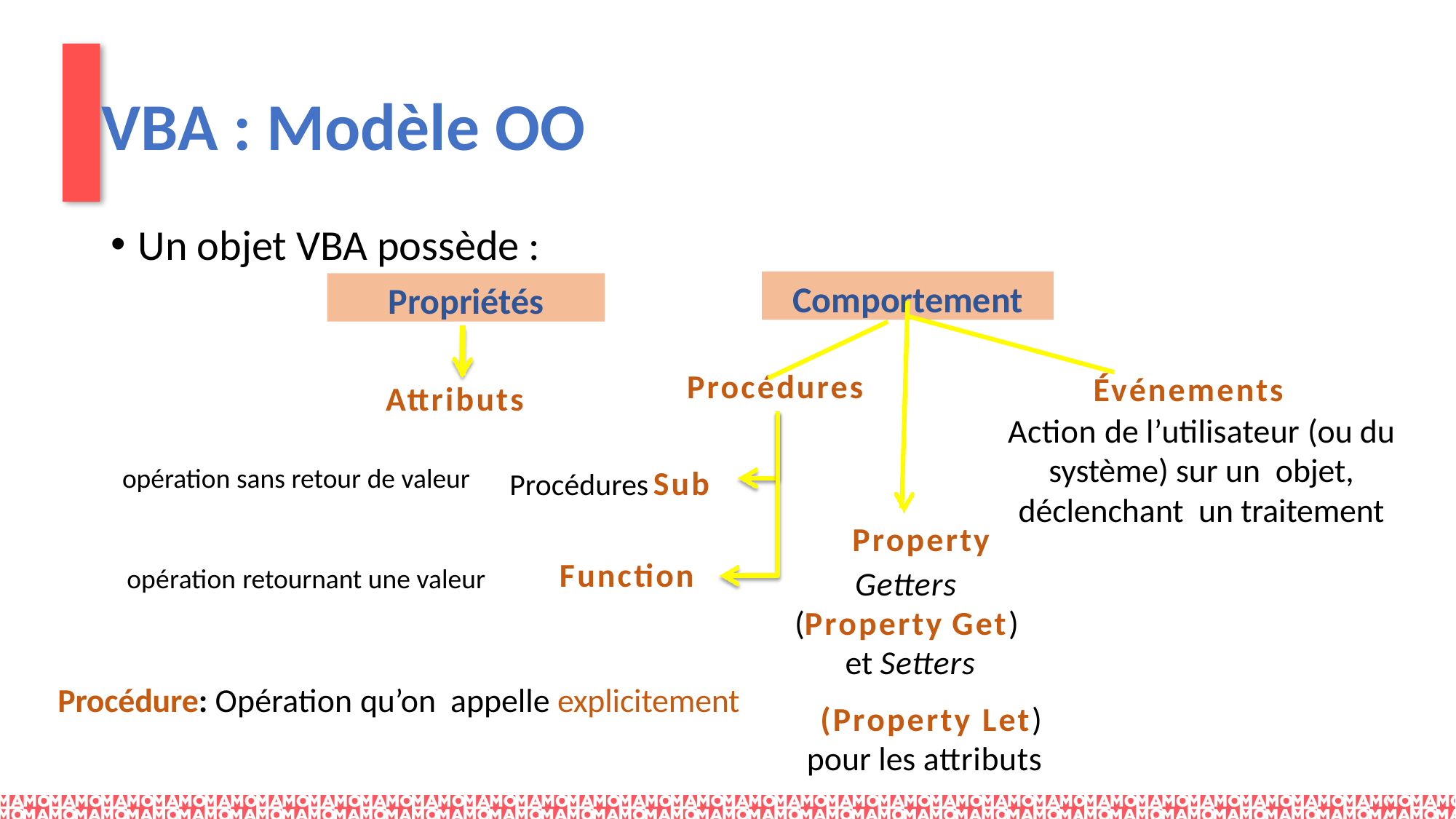

# VBA : Modèle OO
Un objet VBA possède :

Comportement
Propriétés

Événements
Action de l’utilisateur (ou du système) sur un  objet, déclenchant  un traitement
Procédures
Attributs

Procédures Sub
opération sans retour de valeur
Property
Getters  (Property Get)  et Setters
opération retournant une valeur
Function
Procédure: Opération qu’on  appelle explicitement
(Property Let)  pour les attributs